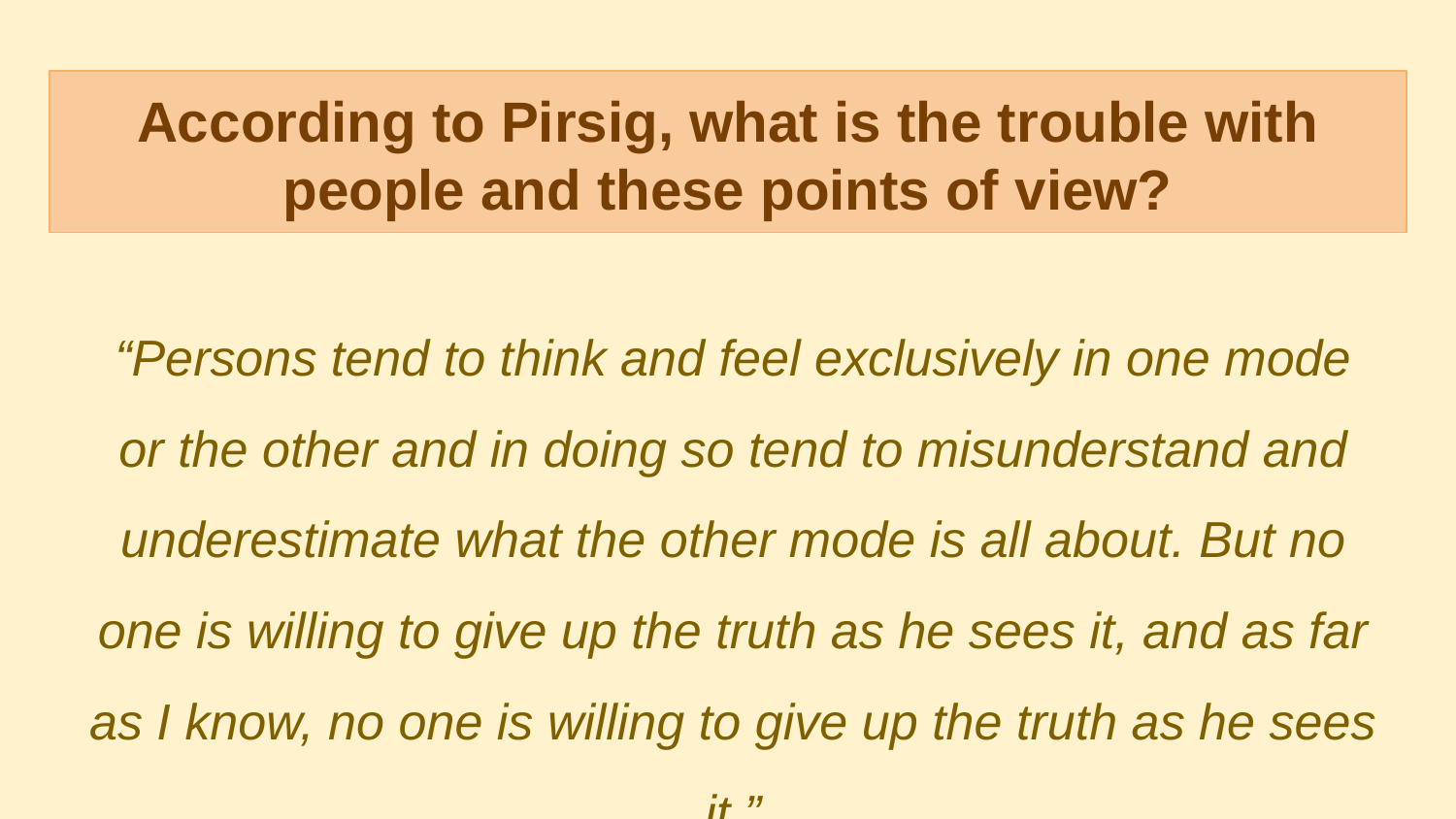

# According to Pirsig, what is the trouble with people and these points of view?
“Persons tend to think and feel exclusively in one mode or the other and in doing so tend to misunderstand and underestimate what the other mode is all about. But no one is willing to give up the truth as he sees it, and as far as I know, no one is willing to give up the truth as he sees it.”